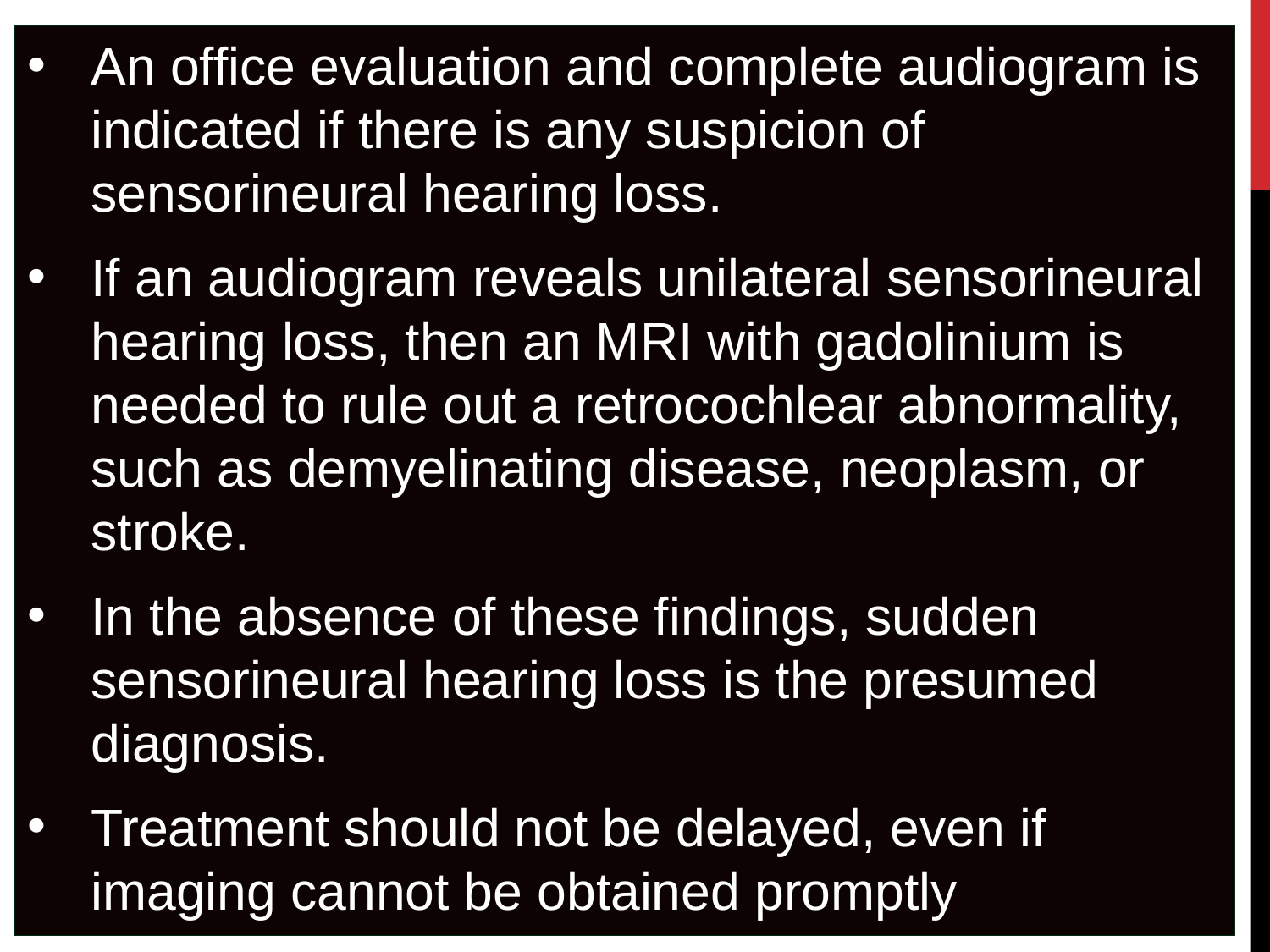

An office evaluation and complete audiogram is indicated if there is any suspicion of sensorineural hearing loss.
If an audiogram reveals unilateral sensorineural hearing loss, then an MRI with gadolinium is needed to rule out a retrocochlear abnormality, such as demyelinating disease, neoplasm, or stroke.
In the absence of these findings, sudden sensorineural hearing loss is the presumed diagnosis.
Treatment should not be delayed, even if imaging cannot be obtained promptly